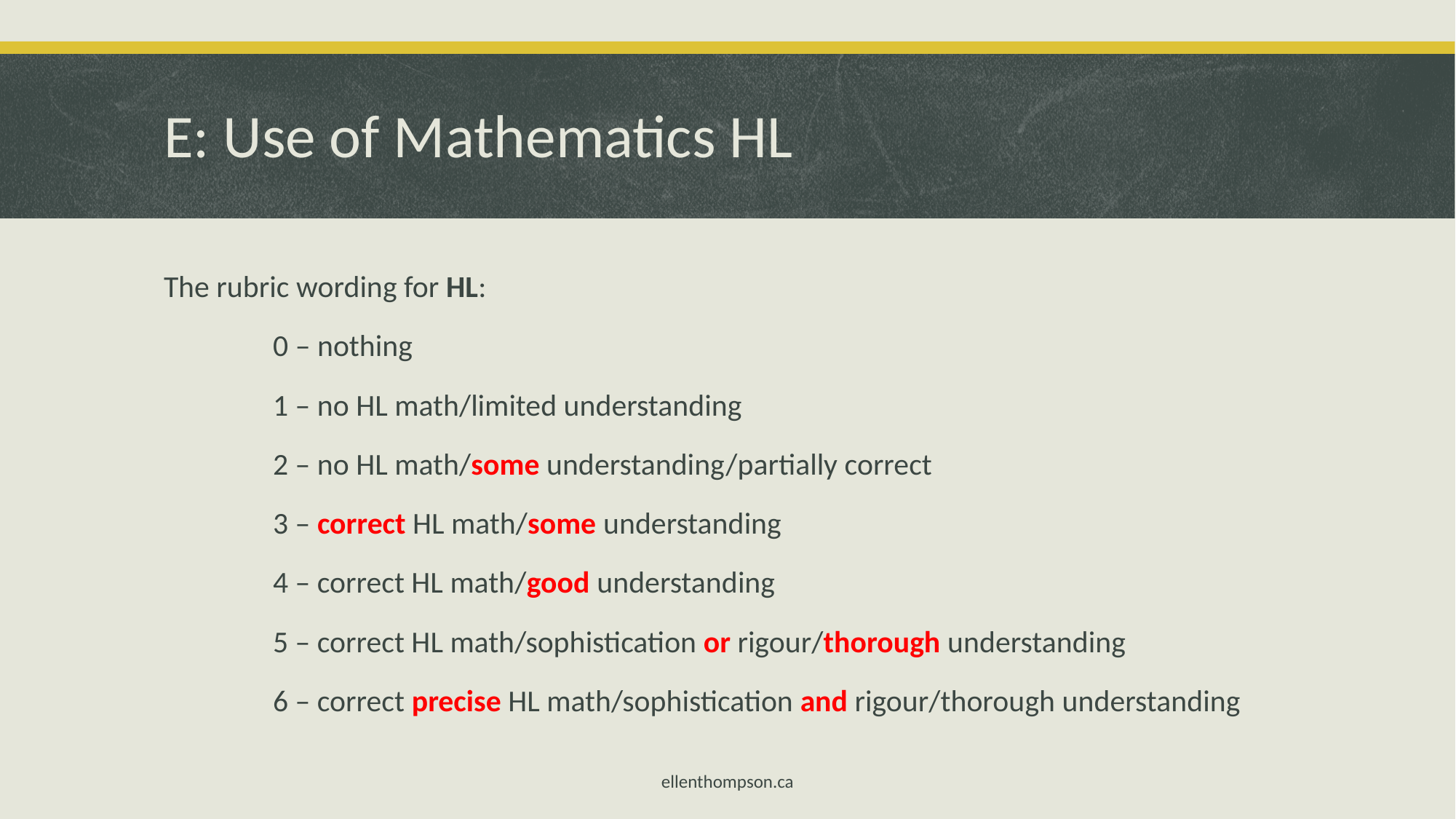

# E: Use of Mathematics HL
The rubric wording for HL:
	0 – nothing
	1 – no HL math/limited understanding
	2 – no HL math/some understanding/partially correct
	3 – correct HL math/some understanding
	4 – correct HL math/good understanding
	5 – correct HL math/sophistication or rigour/thorough understanding
	6 – correct precise HL math/sophistication and rigour/thorough understanding
ellenthompson.ca